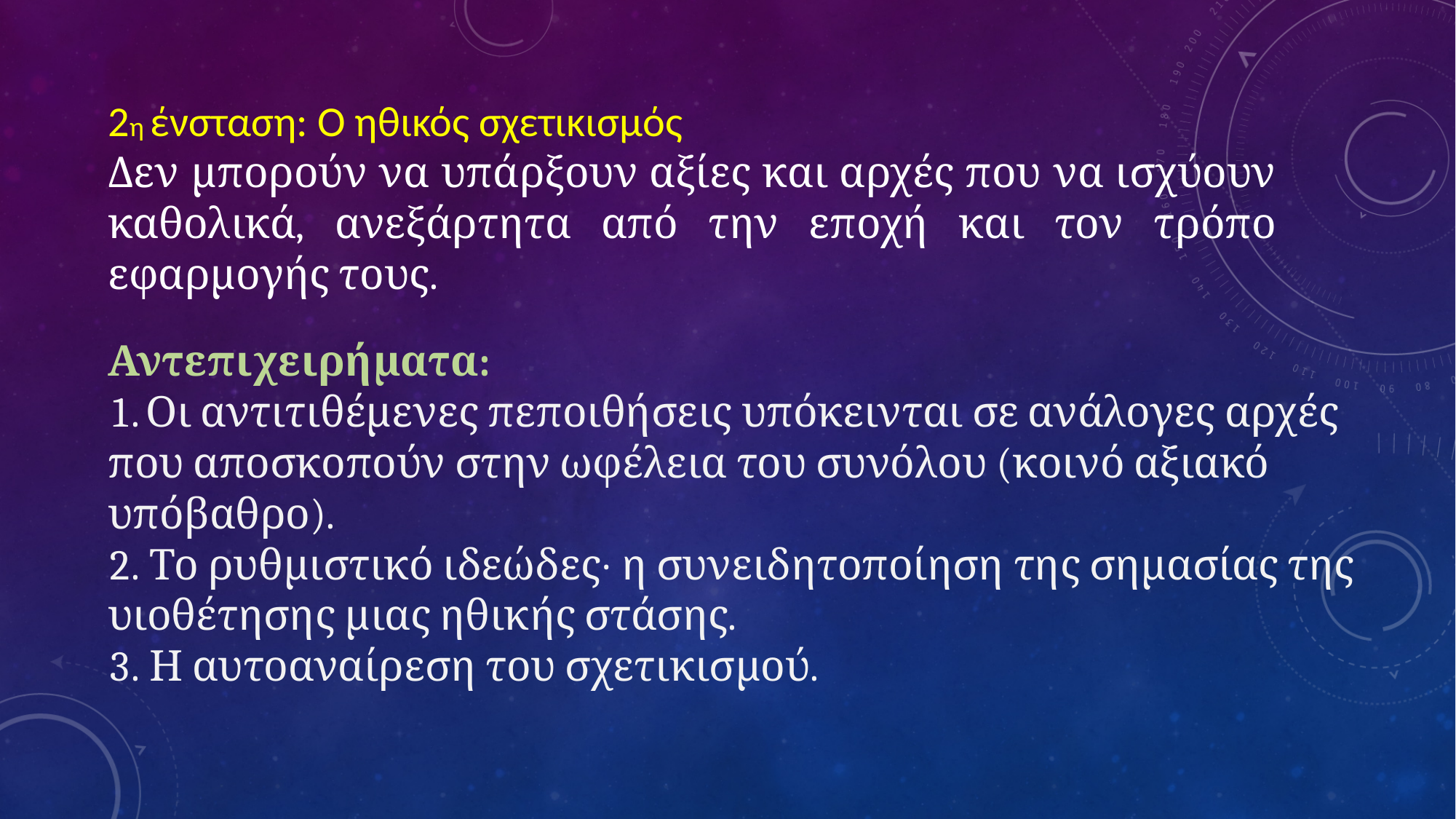

2η ένσταση: Ο ηθικός σχετικισμός
Δεν μπορούν να υπάρξουν αξίες και αρχές που να ισχύουν καθολικά, ανεξάρτητα από την εποχή και τον τρόπο εφαρμογής τους.
Αντεπιχειρήματα:
1. Οι αντιτιθέμενες πεποιθήσεις υπόκεινται σε ανάλογες αρχές που αποσκοπούν στην ωφέλεια του συνόλου (κοινό αξιακό υπόβαθρο).
2. Το ρυθμιστικό ιδεώδες· η συνειδητοποίηση της σημασίας της υιοθέτησης μιας ηθικής στάσης.
3. Η αυτοαναίρεση του σχετικισμού.